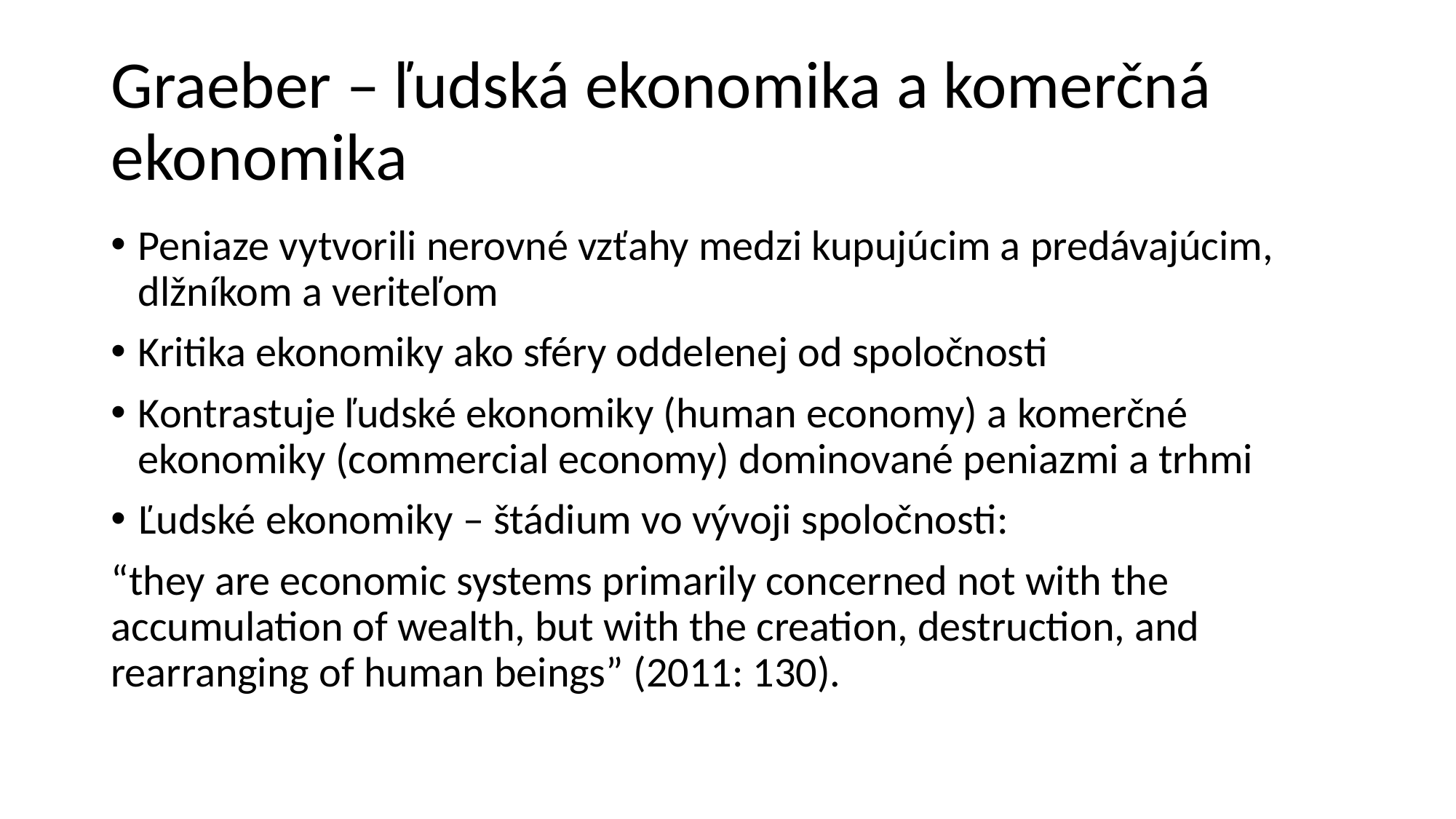

# Graeber – ľudská ekonomika a komerčná ekonomika
Peniaze vytvorili nerovné vzťahy medzi kupujúcim a predávajúcim, dlžníkom a veriteľom
Kritika ekonomiky ako sféry oddelenej od spoločnosti
Kontrastuje ľudské ekonomiky (human economy) a komerčné ekonomiky (commercial economy) dominované peniazmi a trhmi
Ľudské ekonomiky – štádium vo vývoji spoločnosti:
“they are economic systems primarily concerned not with the accumulation of wealth, but with the creation, destruction, and rearranging of human beings” (2011: 130).